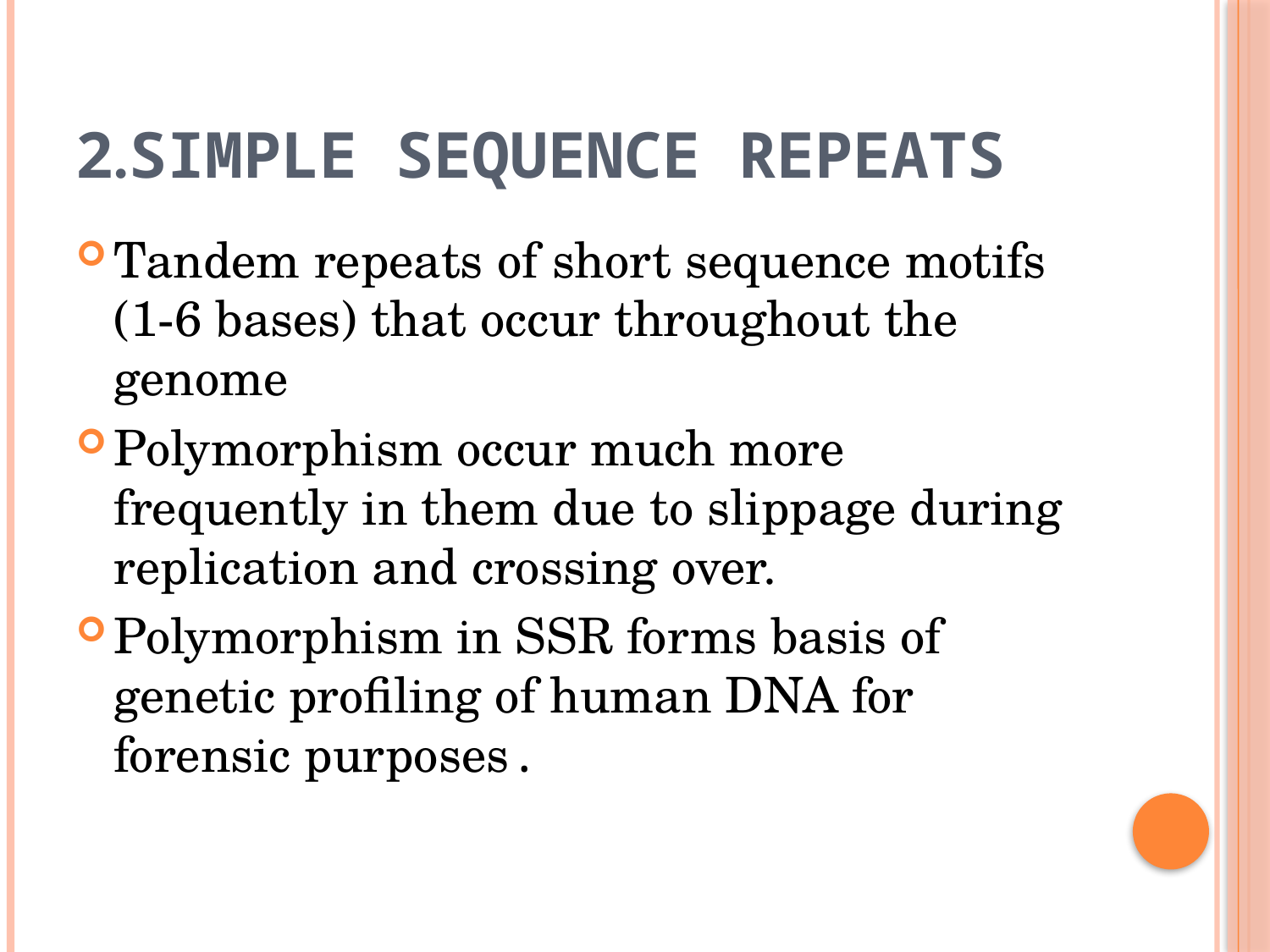

# 2.SIMPLE SEQUENCE REPEATS
Tandem repeats of short sequence motifs  (1-6 bases) that occur throughout the genome
Polymorphism occur much more frequently in them due to slippage during replication and crossing over.
Polymorphism in SSR forms basis of genetic profiling of human DNA for forensic purposes.